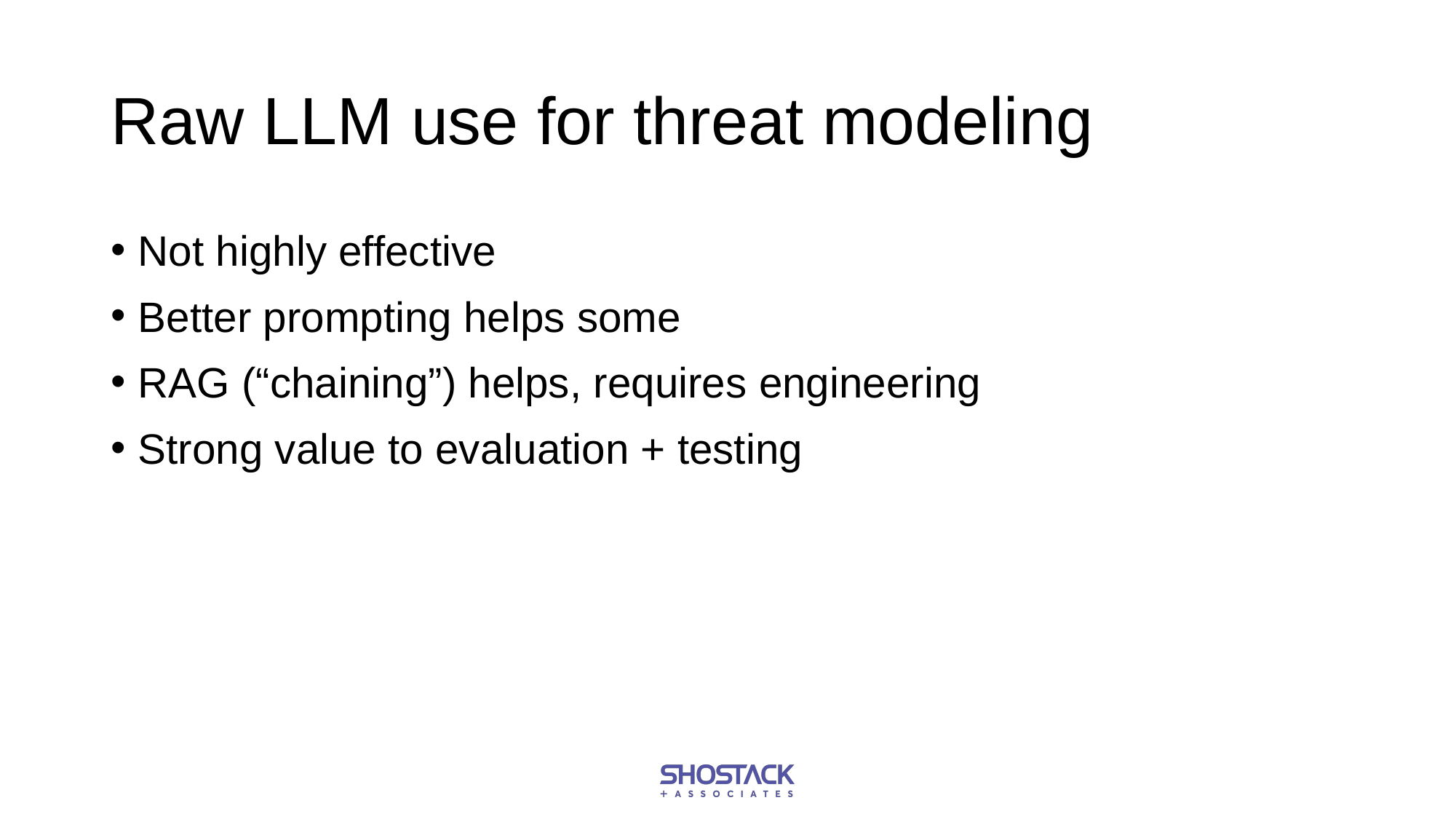

# Raw LLM use for threat modeling
Not highly effective
Better prompting helps some
RAG (“chaining”) helps, requires engineering
Strong value to evaluation + testing